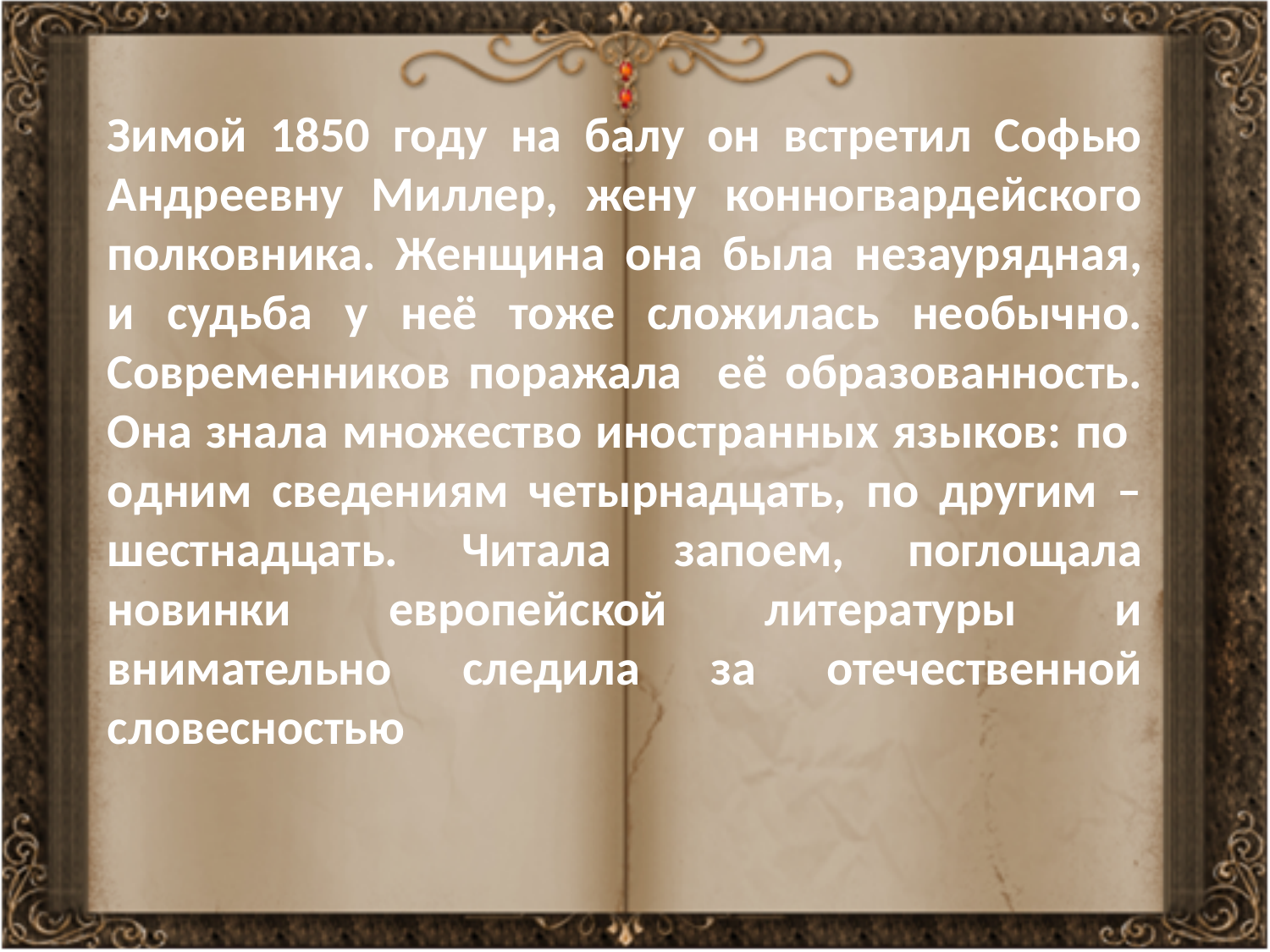

Зимой 1850 году на балу он встретил Софью Андреевну Миллер, жену конногвардейского полковника. Женщина она была незаурядная, и судьба у неё тоже сложилась необычно. Современников поражала  её образованность. Она знала множество иностранных языков: по  одним сведениям четырнадцать, по другим – шестнадцать. Читала запоем, поглощала новинки европейской литературы и внимательно следила за отечественной словесностью